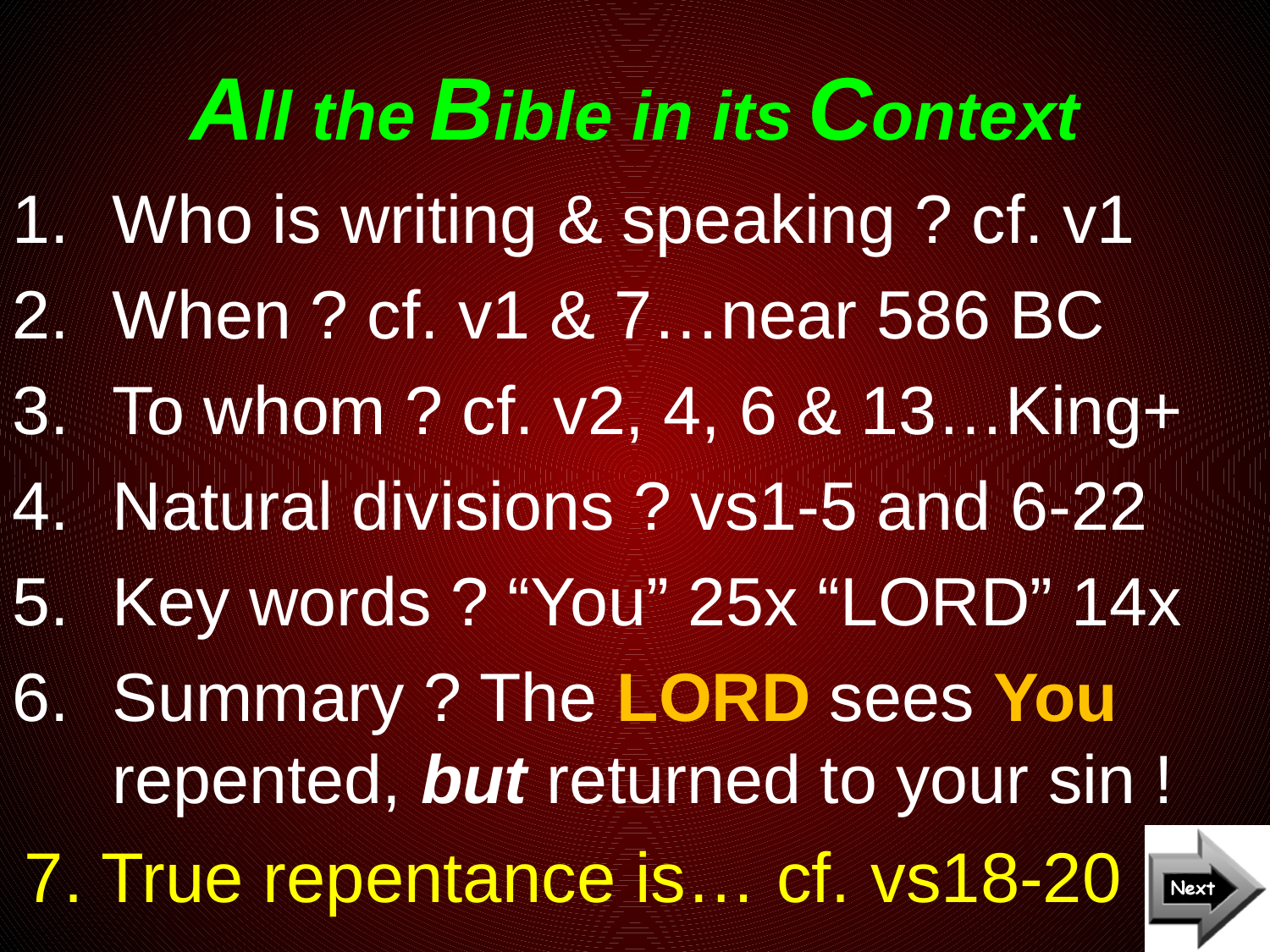

# All the Bible in its Context
Who is writing & speaking ? cf. v1
When ? cf. v1 & 7…near 586 BC
To whom ? cf. v2, 4, 6 & 13…King+
Natural divisions ? vs1-5 and 6-22
Key words ? “You” 25x “LORD” 14x
Summary ? The LORD sees You repented, but returned to your sin !
7. True repentance is… cf. vs18-20